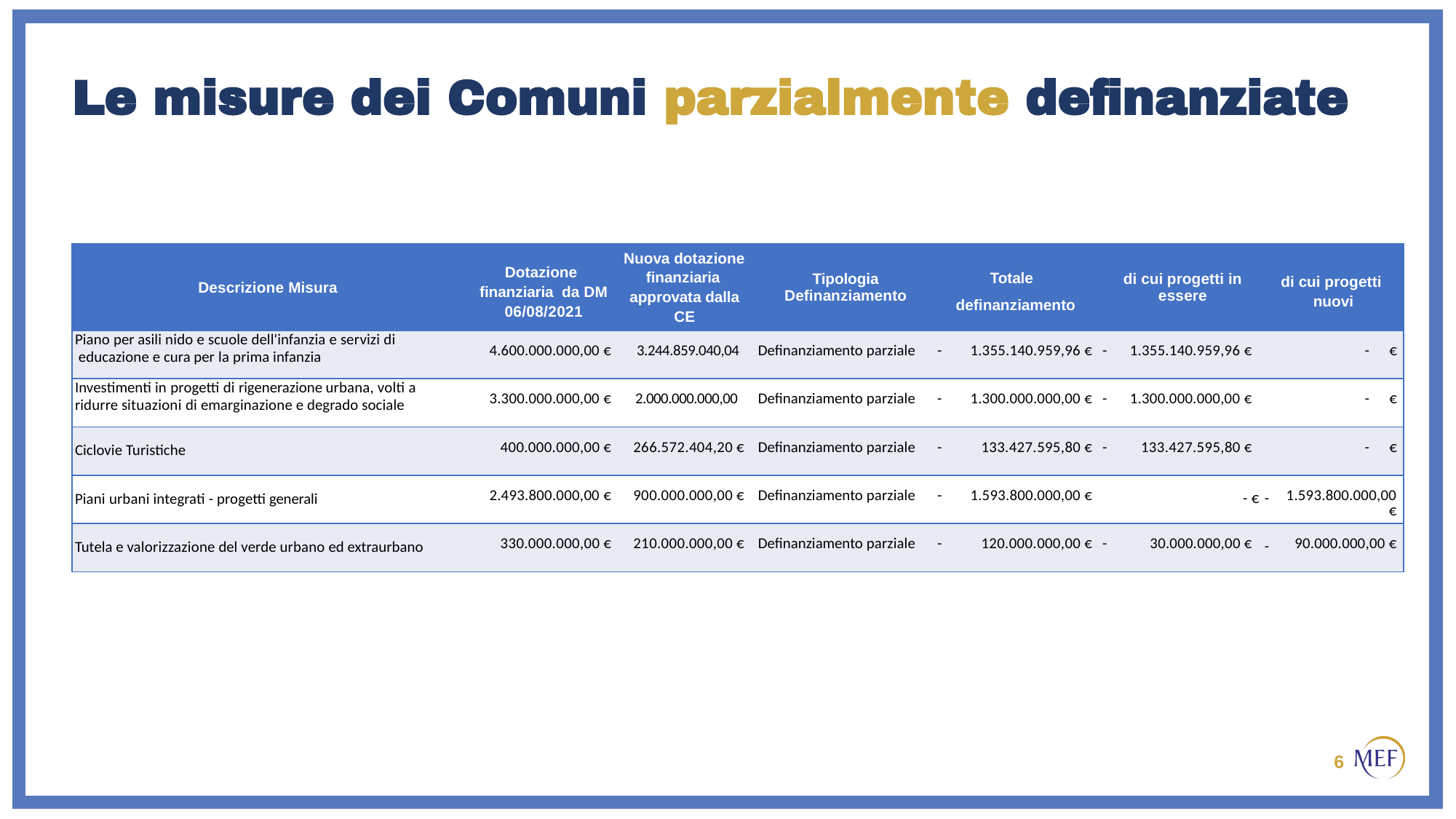

# Le misure dei Comuni parzialmente definanziate
| Descrizione Misura | Dotazione finanziaria da DM 06/08/2021 | Nuova dotazione finanziaria approvata dalla CE | Tipologia Definanziamento | Totale definanziamento |  | di cui progetti in essere |  | di cui progetti nuovi |  |  |
| --- | --- | --- | --- | --- | --- | --- | --- | --- | --- | --- |
| Piano per asili nido e scuole dell'infanzia e servizi di educazione e cura per la prima infanzia | 4.600.000.000,00 € | 3.244.859.040,04 | Definanziamento parziale | - | 1.355.140.959,96 € | - | 1.355.140.959,96 € |  | - € |  |
| Investimenti in progetti di rigenerazione urbana, volti a ridurre situazioni di emarginazione e degrado sociale | 3.300.000.000,00 € | 2.000.000.000,00 | Definanziamento parziale | - | 1.300.000.000,00 € | - | 1.300.000.000,00 € |  | - € |  |
| Ciclovie Turistiche | 400.000.000,00 € | 266.572.404,20 € | Definanziamento parziale | - | 133.427.595,80 € | - | 133.427.595,80 € |  | - € |  |
| Piani urbani integrati - progetti generali | 2.493.800.000,00 € | 900.000.000,00 € | Definanziamento parziale | - | 1.593.800.000,00 € |  | - € | - |  | 1.593.800.000,00 € |
| Tutela e valorizzazione del verde urbano ed extraurbano | 330.000.000,00 € | 210.000.000,00 € | Definanziamento parziale | - | 120.000.000,00 € | - | 30.000.000,00 € | - |  | 90.000.000,00 € |